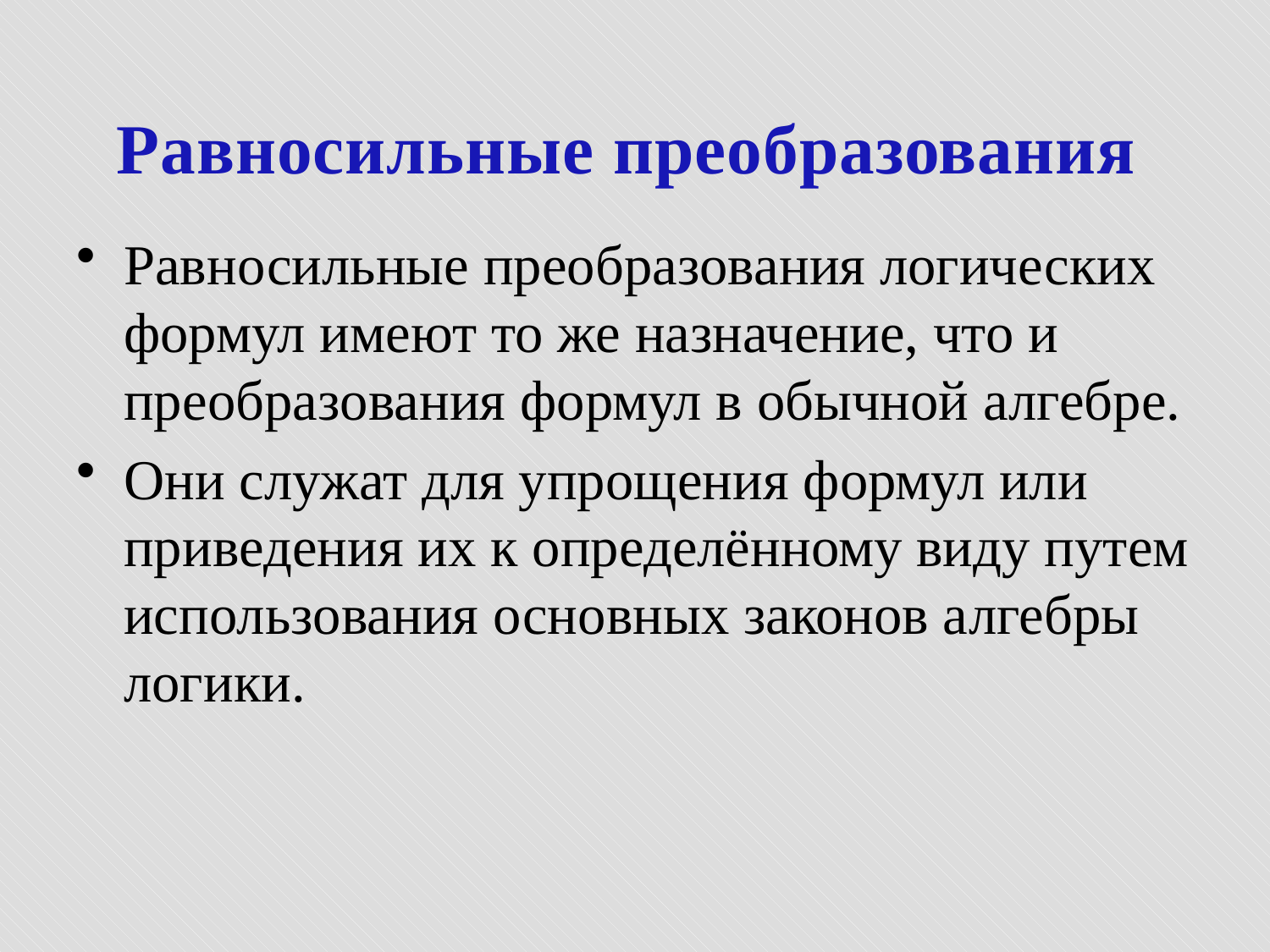

# Равносильные преобразования
Равносильные преобразования логических формул имеют то же назначение, что и преобразования формул в обычной алгебре.
Они служат для упрощения формул или приведения их к определённому виду путем использования основных законов алгебры логики.